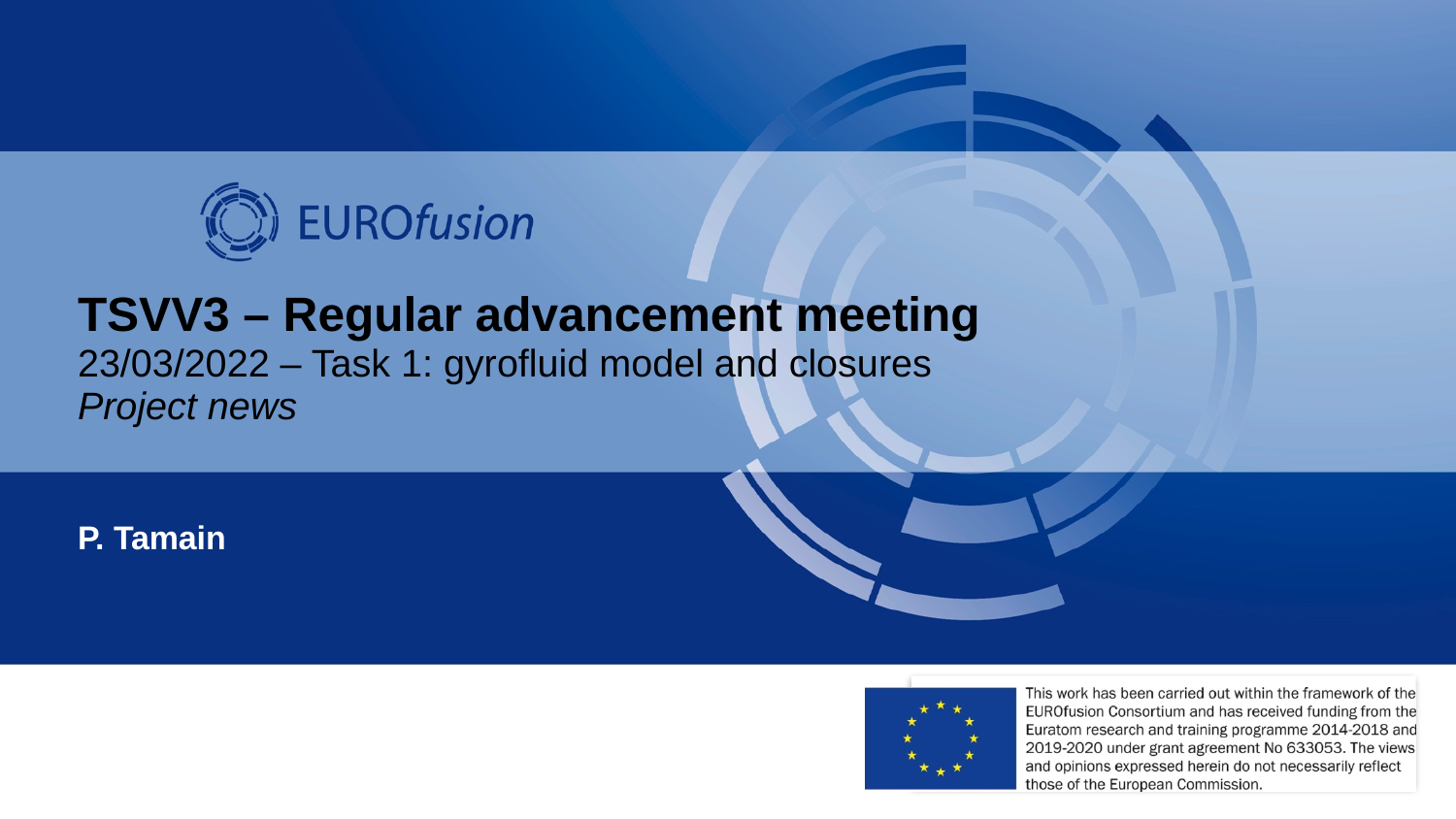

# TSVV3 – Regular advancement meeting 23/03/2022 – Task 1: gyrofluid model and closures Project news
P. Tamain